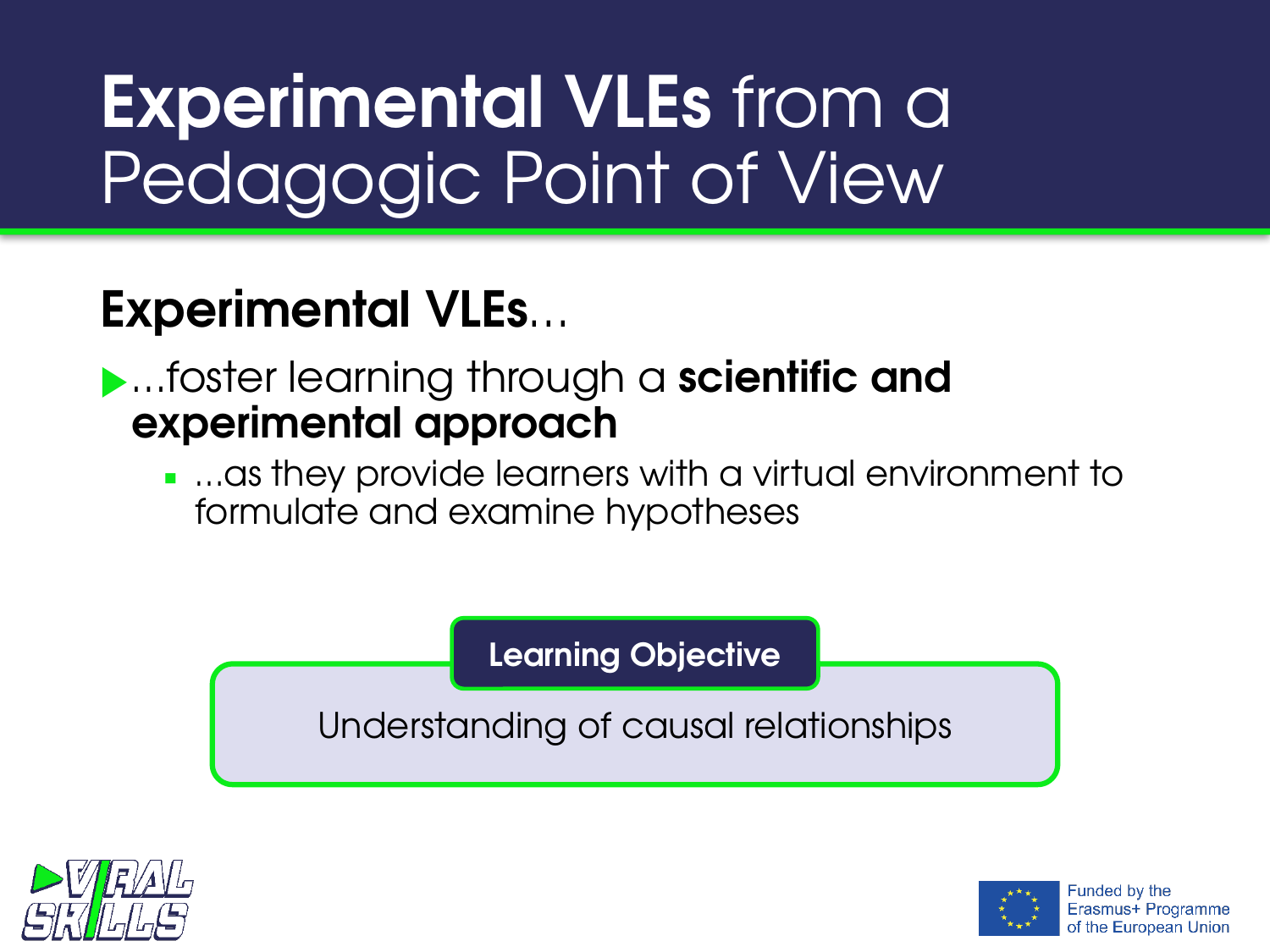

# Experimental VLEs from a Pedagogic Point of View
Experimental VLEs…
…foster learning through a scientific and experimental approach
…as they provide learners with a virtual environment to formulate and examine hypotheses

Learning Objective
Understanding of causal relationships